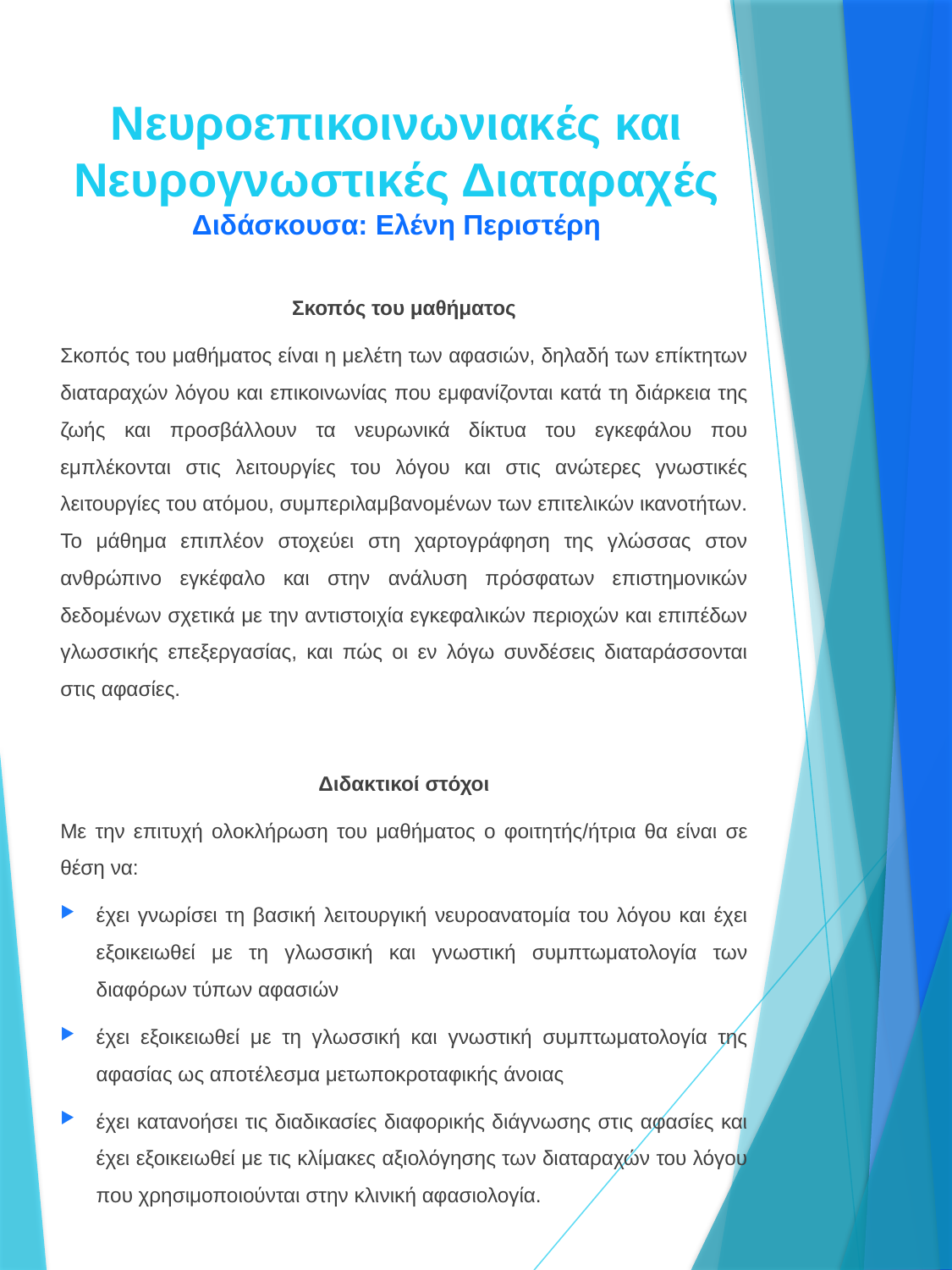

# Νευροεπικοινωνιακές και Νευρογνωστικές Διαταραχές Διδάσκουσα: Ελένη Περιστέρη
Σκοπός του μαθήματος
Σκοπός του μαθήματος είναι η μελέτη των αφασιών, δηλαδή των επίκτητων διαταραχών λόγου και επικοινωνίας που εμφανίζονται κατά τη διάρκεια της ζωής και προσβάλλουν τα νευρωνικά δίκτυα του εγκεφάλου που εμπλέκονται στις λειτουργίες του λόγου και στις ανώτερες γνωστικές λειτουργίες του ατόμου, συμπεριλαμβανομένων των επιτελικών ικανοτήτων. Το μάθημα επιπλέον στοχεύει στη χαρτογράφηση της γλώσσας στον ανθρώπινο εγκέφαλο και στην ανάλυση πρόσφατων επιστημονικών δεδομένων σχετικά με την αντιστοιχία εγκεφαλικών περιοχών και επιπέδων γλωσσικής επεξεργασίας, και πώς οι εν λόγω συνδέσεις διαταράσσονται στις αφασίες.

Διδακτικοί στόχοι
Με την επιτυχή ολοκλήρωση του μαθήματος ο φοιτητής/ήτρια θα είναι σε θέση να:
έχει γνωρίσει τη βασική λειτουργική νευροανατομία του λόγου και έχει εξοικειωθεί με τη γλωσσική και γνωστική συμπτωματολογία των διαφόρων τύπων αφασιών
έχει εξοικειωθεί με τη γλωσσική και γνωστική συμπτωματολογία της αφασίας ως αποτέλεσμα μετωποκροταφικής άνοιας
έχει κατανοήσει τις διαδικασίες διαφορικής διάγνωσης στις αφασίες και έχει εξοικειωθεί με τις κλίμακες αξιολόγησης των διαταραχών του λόγου που χρησιμοποιούνται στην κλινική αφασιολογία.